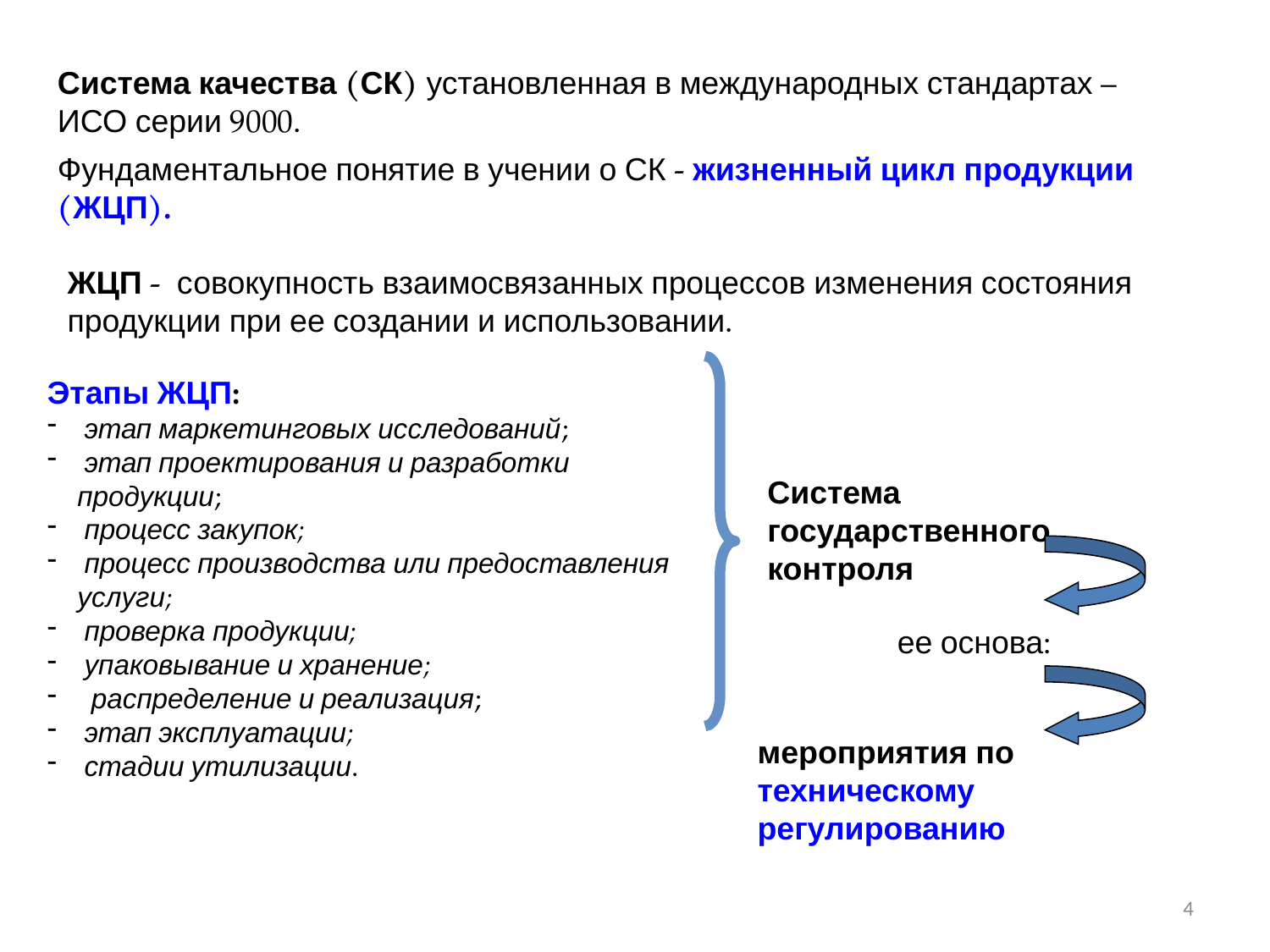

Система качества (СК) установленная в международных стандартах –
ИСО серии 9000.
Фундаментальное понятие в учении о СК - жизненный цикл продукции (ЖЦП).
ЖЦП -  совокупность взаимосвязанных процессов изменения состояния продукции при ее создании и использовании.

Этапы ЖЦП:
 этап маркетинговых исследований;
 этап проектирования и разработки продукции;
 процесс закупок;
 процесс производства или предоставления услуги;
 проверка продукции;
 упаковывание и хранение;
  распределение и реализация;
 этап эксплуатации;
 стадии утилизации.
Система государственного контроля

ее основа:

мероприятия по техническому регулированию

4